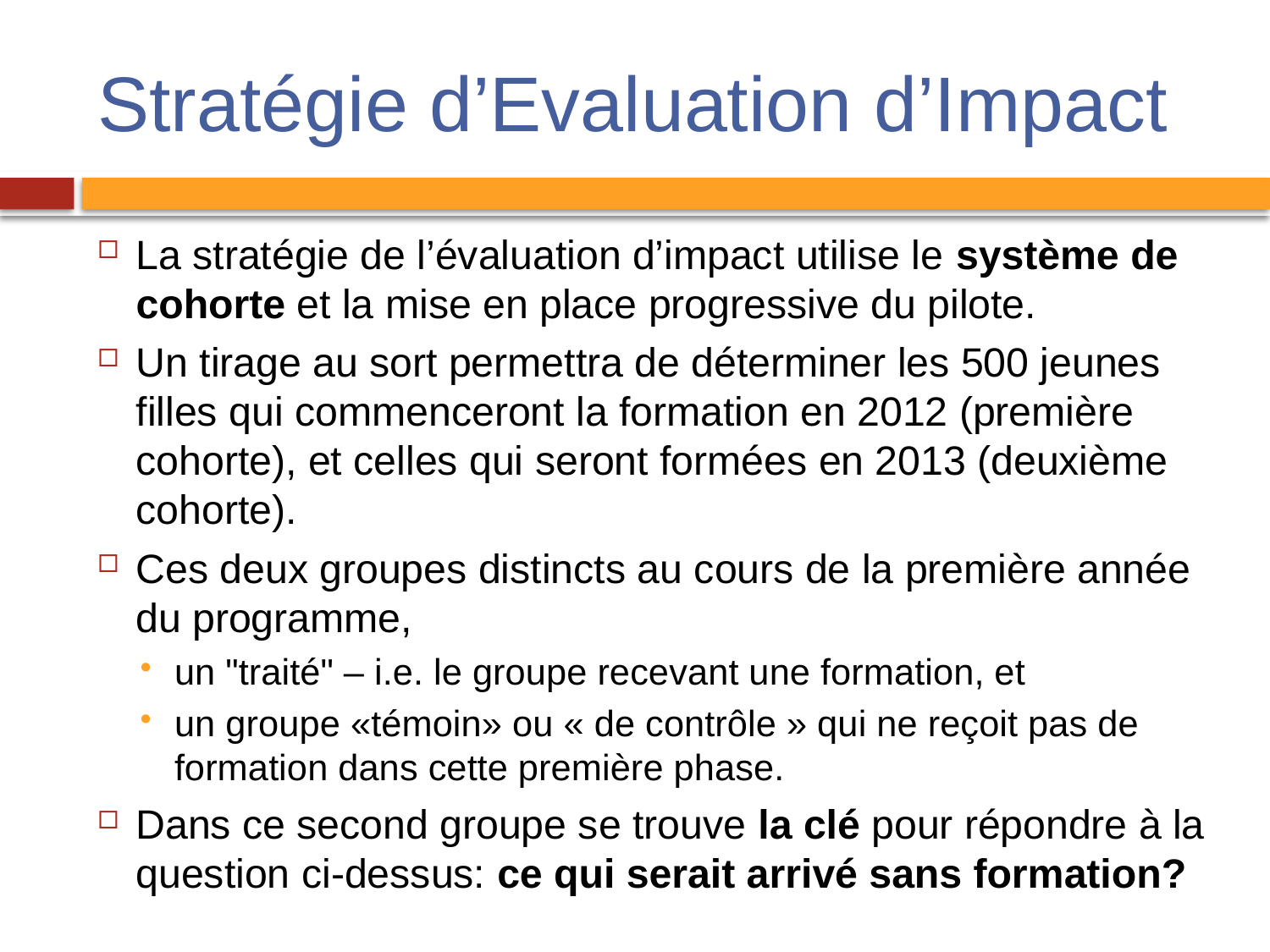

# Stratégie d’Evaluation d’Impact
La stratégie de l’évaluation d’impact utilise le système de cohorte et la mise en place progressive du pilote.
Un tirage au sort permettra de déterminer les 500 jeunes filles qui commenceront la formation en 2012 (première cohorte), et celles qui seront formées en 2013 (deuxième cohorte).
Ces deux groupes distincts au cours de la première année du programme,
un "traité" – i.e. le groupe recevant une formation, et
un groupe «témoin» ou « de contrôle » qui ne reçoit pas de formation dans cette première phase.
Dans ce second groupe se trouve la clé pour répondre à la question ci-dessus: ce qui serait arrivé sans formation?